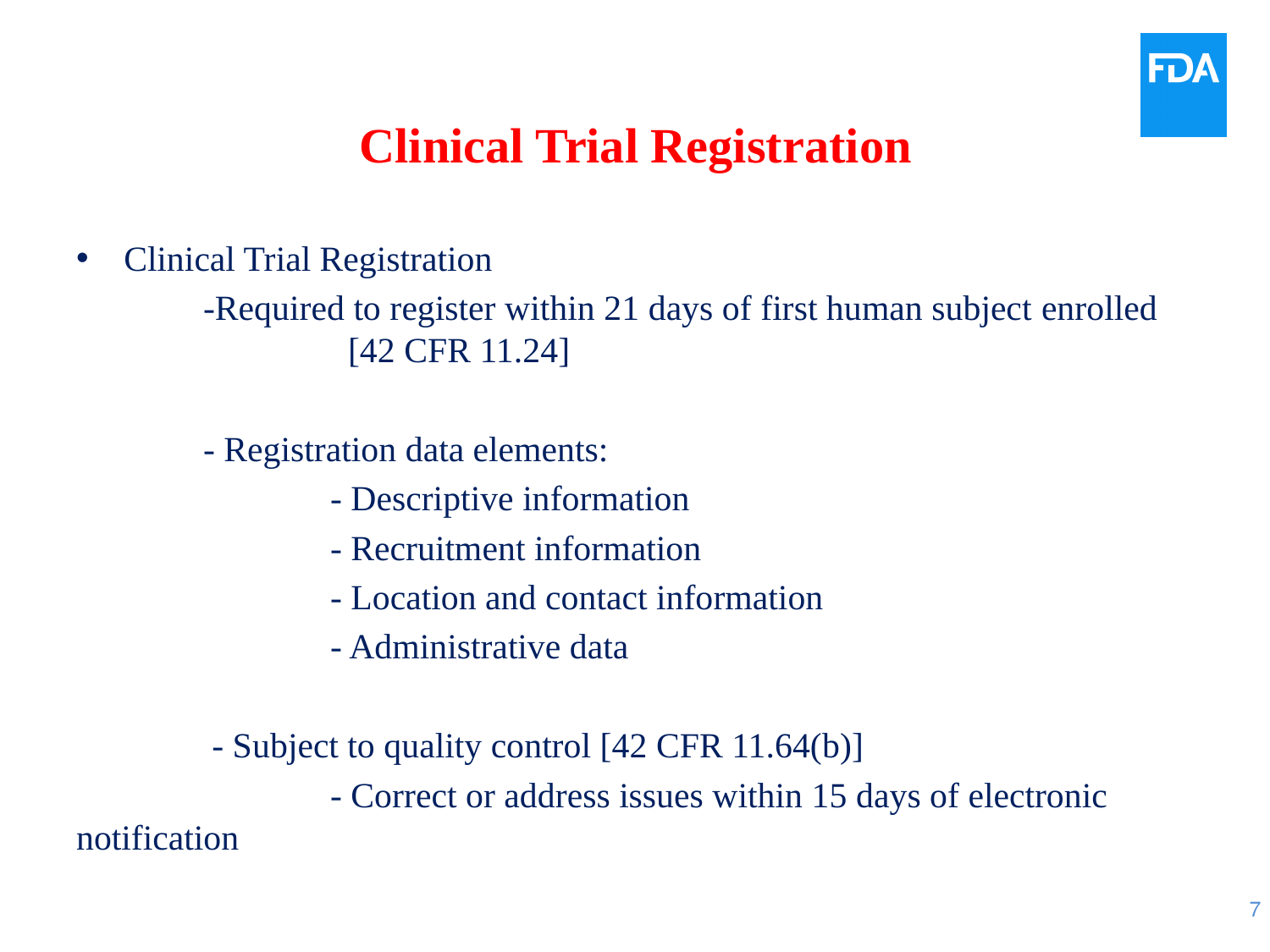

# Clinical Trial Registration
Clinical Trial Registration
	-Required to register within 21 days of first human subject enrolled                             	  [42 CFR 11.24]

	- Registration data elements:
		- Descriptive information
		- Recruitment information
		- Location and contact information
		- Administrative data

	 - Subject to quality control [42 CFR 11.64(b)]
		- Correct or address issues within 15 days of electronic notification